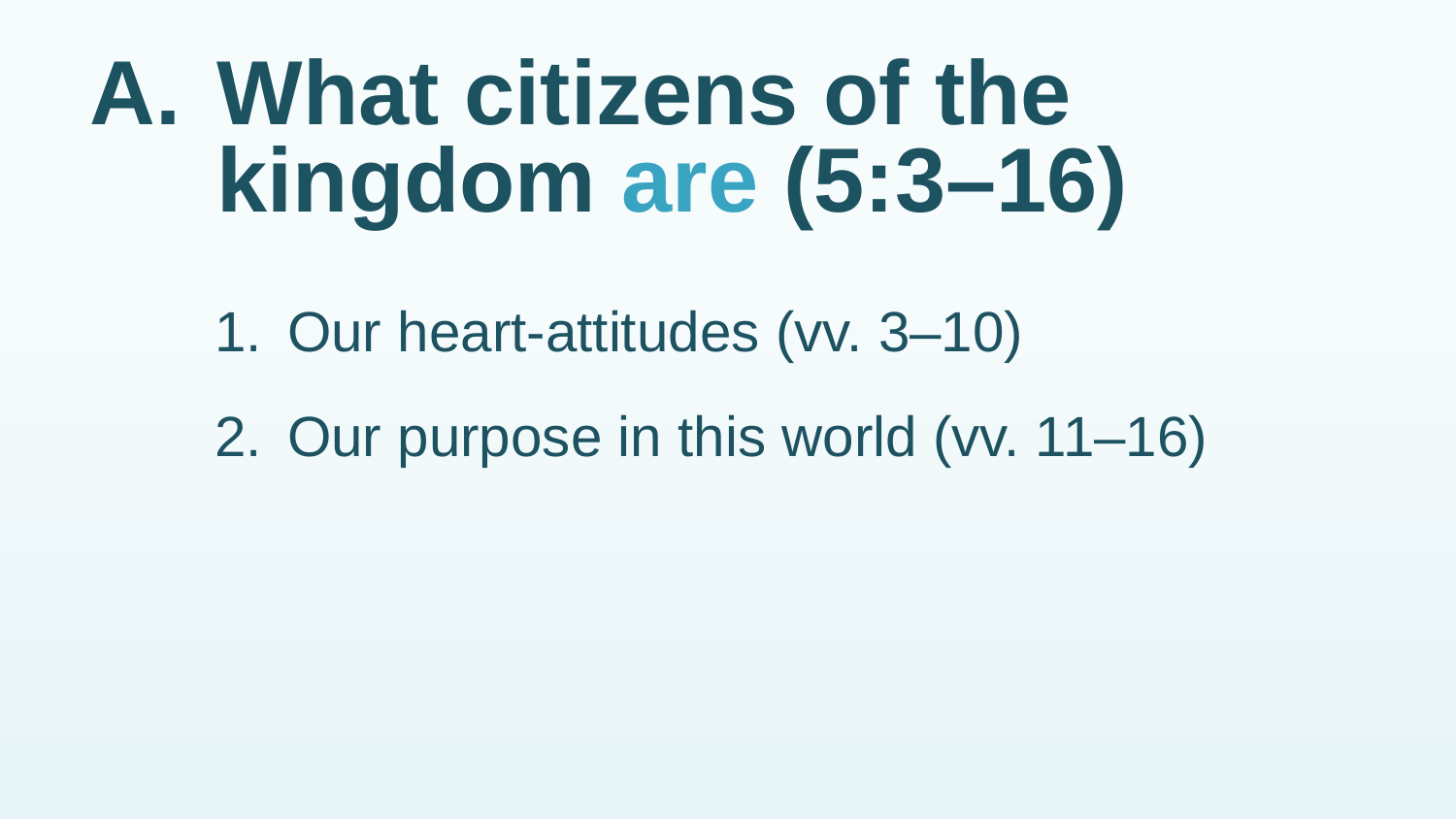

# A.	What citizens of the kingdom are (5:3–16)
1.	Our heart-attitudes (vv. 3–10)
2.	Our purpose in this world (vv. 11–16)